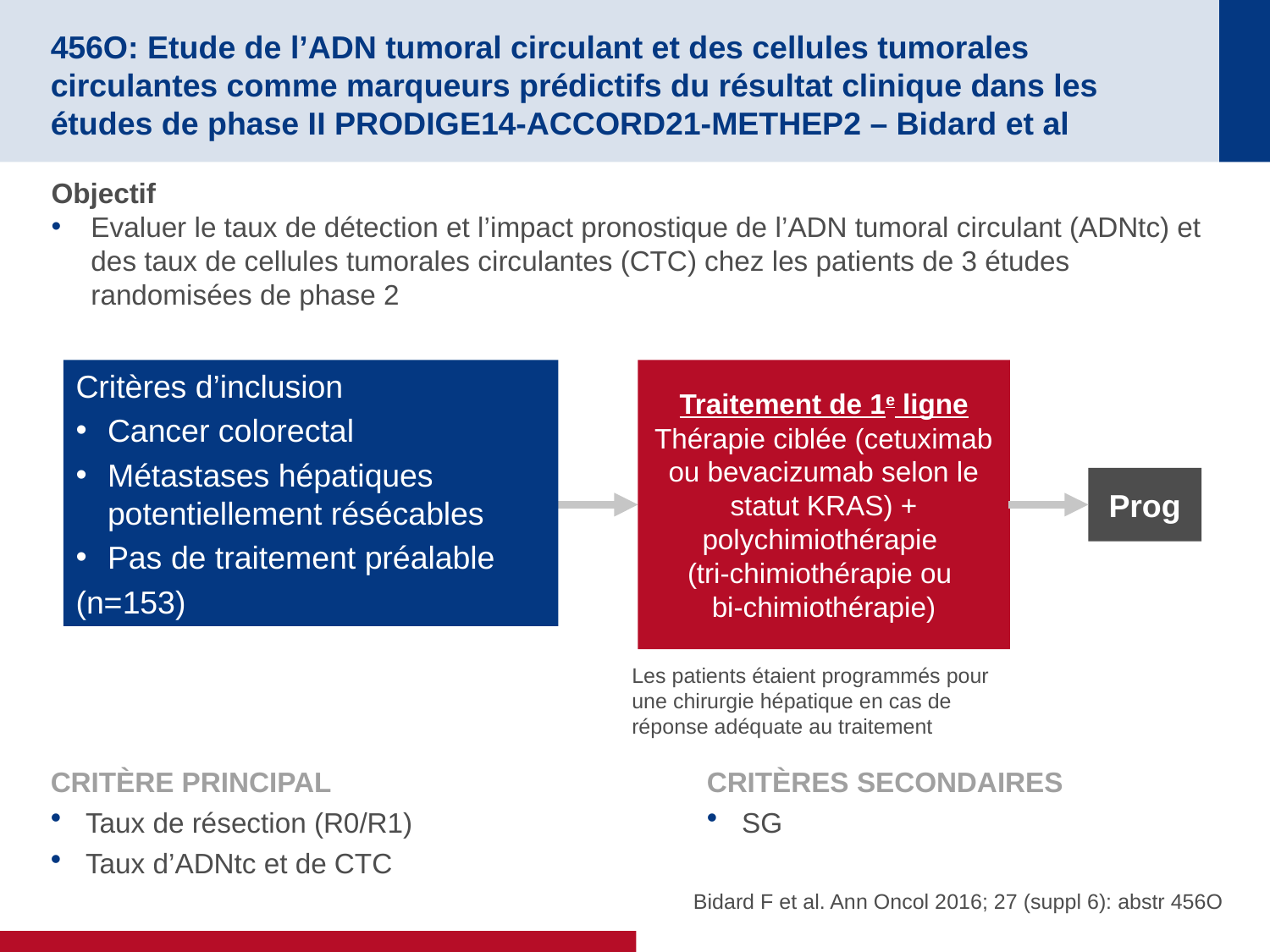

# 456O: Etude de l’ADN tumoral circulant et des cellules tumorales circulantes comme marqueurs prédictifs du résultat clinique dans les études de phase II PRODIGE14-ACCORD21-METHEP2 – Bidard et al
Objectif
Evaluer le taux de détection et l’impact pronostique de l’ADN tumoral circulant (ADNtc) et des taux de cellules tumorales circulantes (CTC) chez les patients de 3 études randomisées de phase 2
Critères d’inclusion
Cancer colorectal
Métastases hépatiques potentiellement résécables
Pas de traitement préalable
(n=153)
Traitement de 1e ligne
Thérapie ciblée (cetuximab ou bevacizumab selon le statut KRAS) + polychimiothérapie
(tri-chimiothérapie ou
bi-chimiothérapie)
Prog
Les patients étaient programmés pour une chirurgie hépatique en cas de réponse adéquate au traitement
CRITÈRE PRINCIPAL
Taux de résection (R0/R1)
Taux d’ADNtc et de CTC
CRITÈRES SECONDAIRES
SG

Bidard F et al. Ann Oncol 2016; 27 (suppl 6): abstr 456O